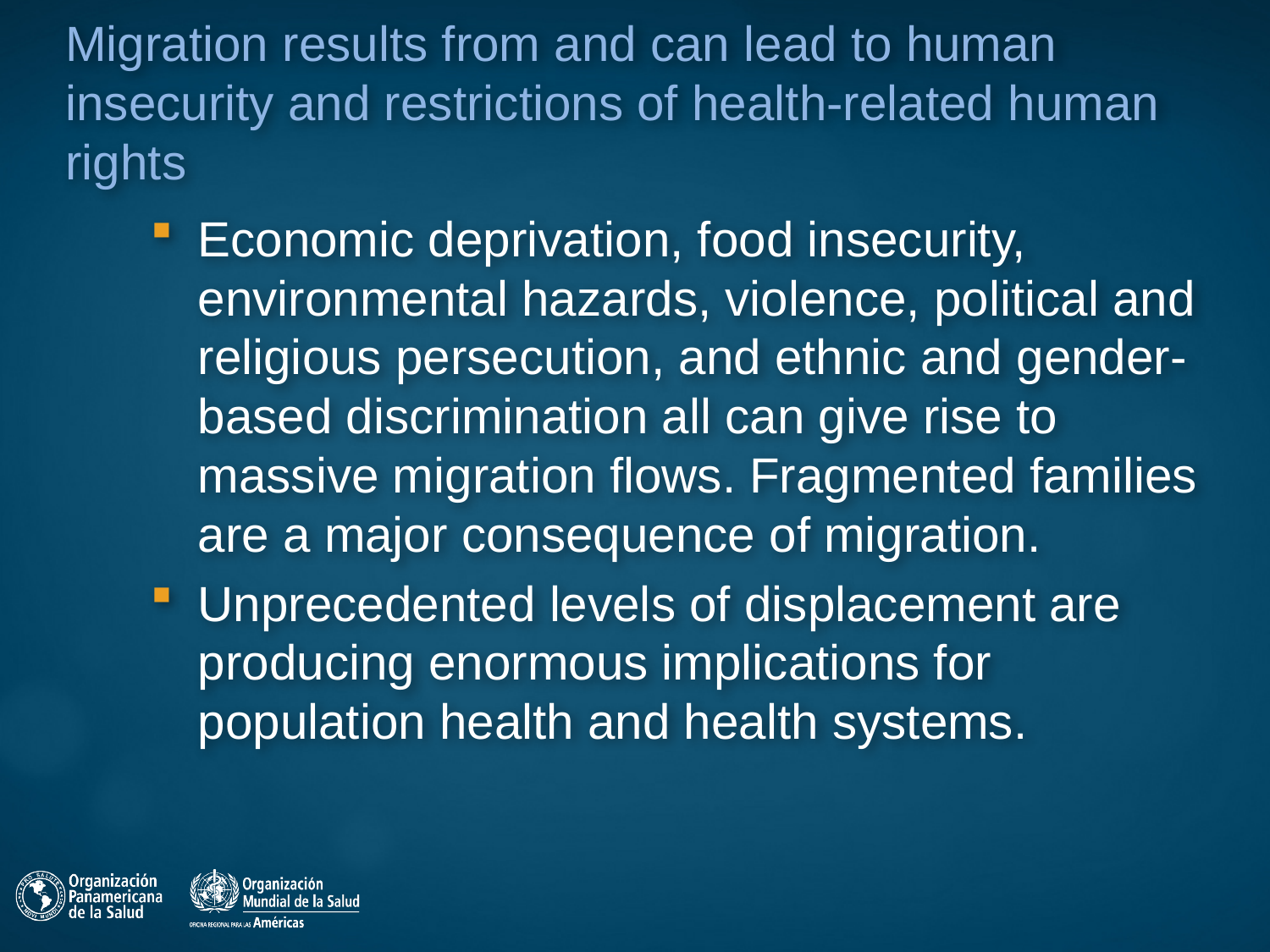

# Migration results from and can lead to human insecurity and restrictions of health-related human rights
Economic deprivation, food insecurity, environmental hazards, violence, political and religious persecution, and ethnic and gender-based discrimination all can give rise to massive migration flows. Fragmented families are a major consequence of migration.
Unprecedented levels of displacement are producing enormous implications for population health and health systems.